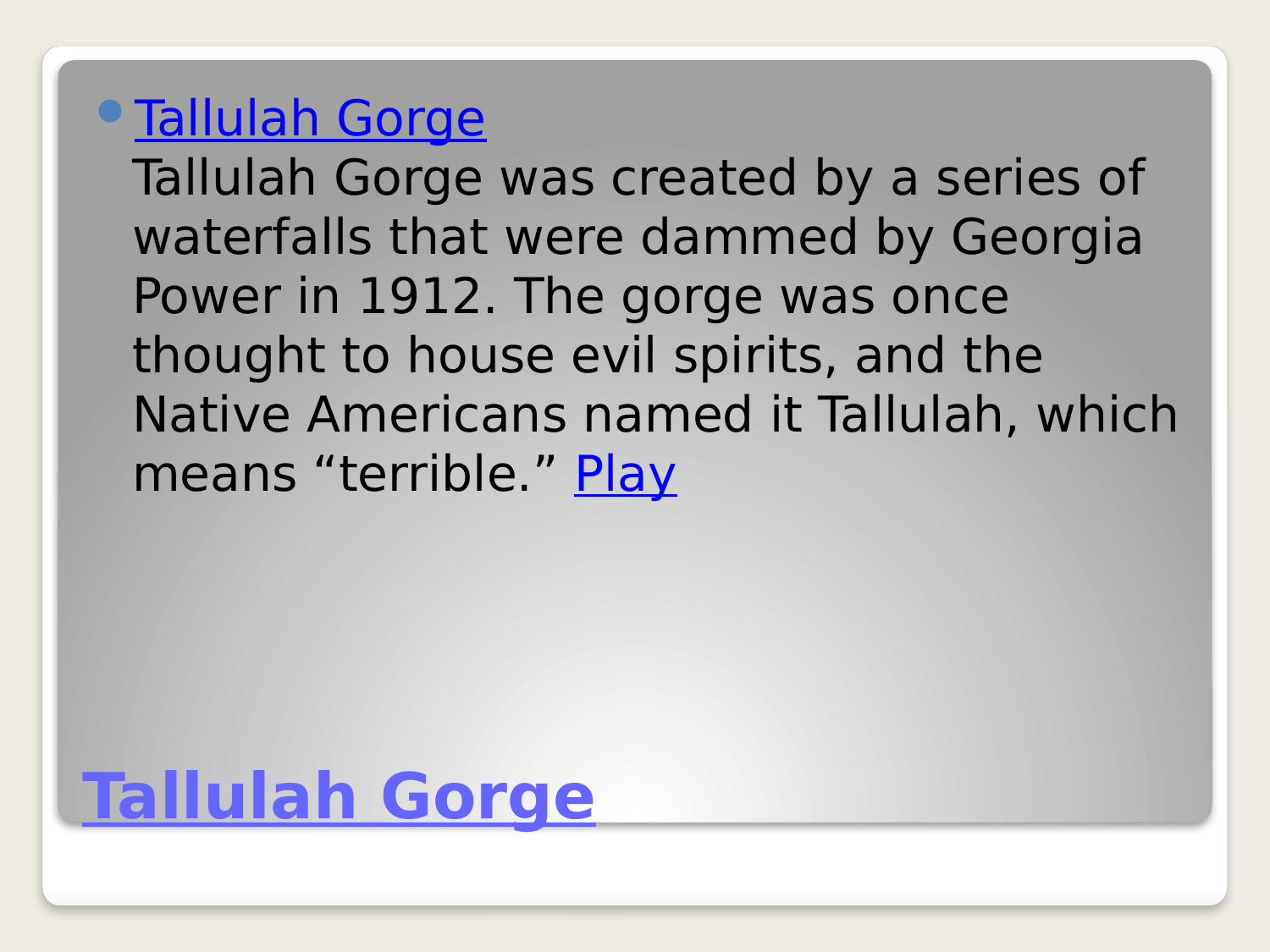

Tallulah Gorge
Tallulah Gorge was created by a series of waterfalls that were dammed by Georgia Power in 1912. The gorge was once thought to house evil spirits, and the Native Americans named it Tallulah, which means “terrible.” Play
# Tallulah Gorge